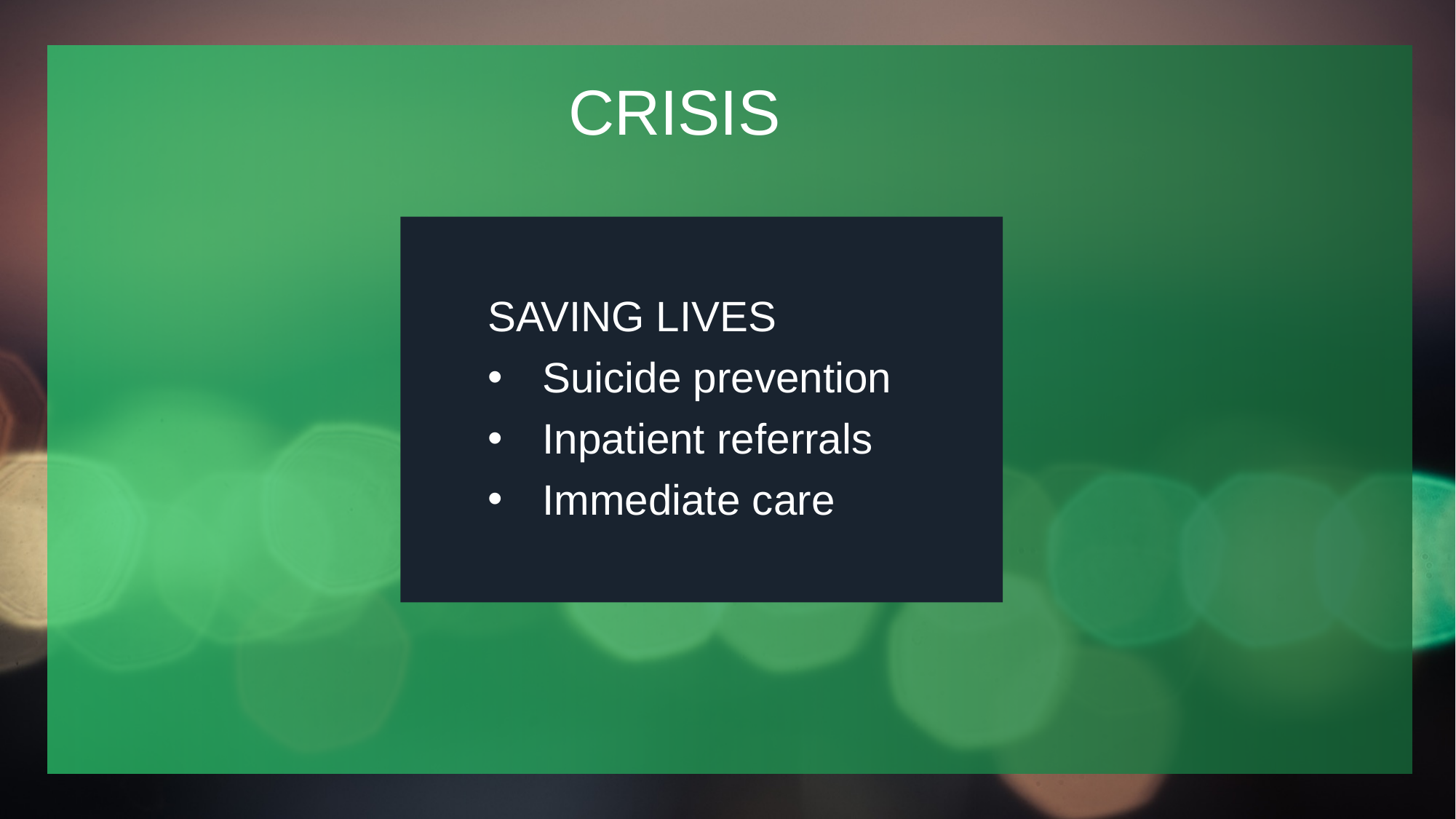

# CRISIS
SAVING LIVES
Suicide prevention
Inpatient referrals
Immediate care